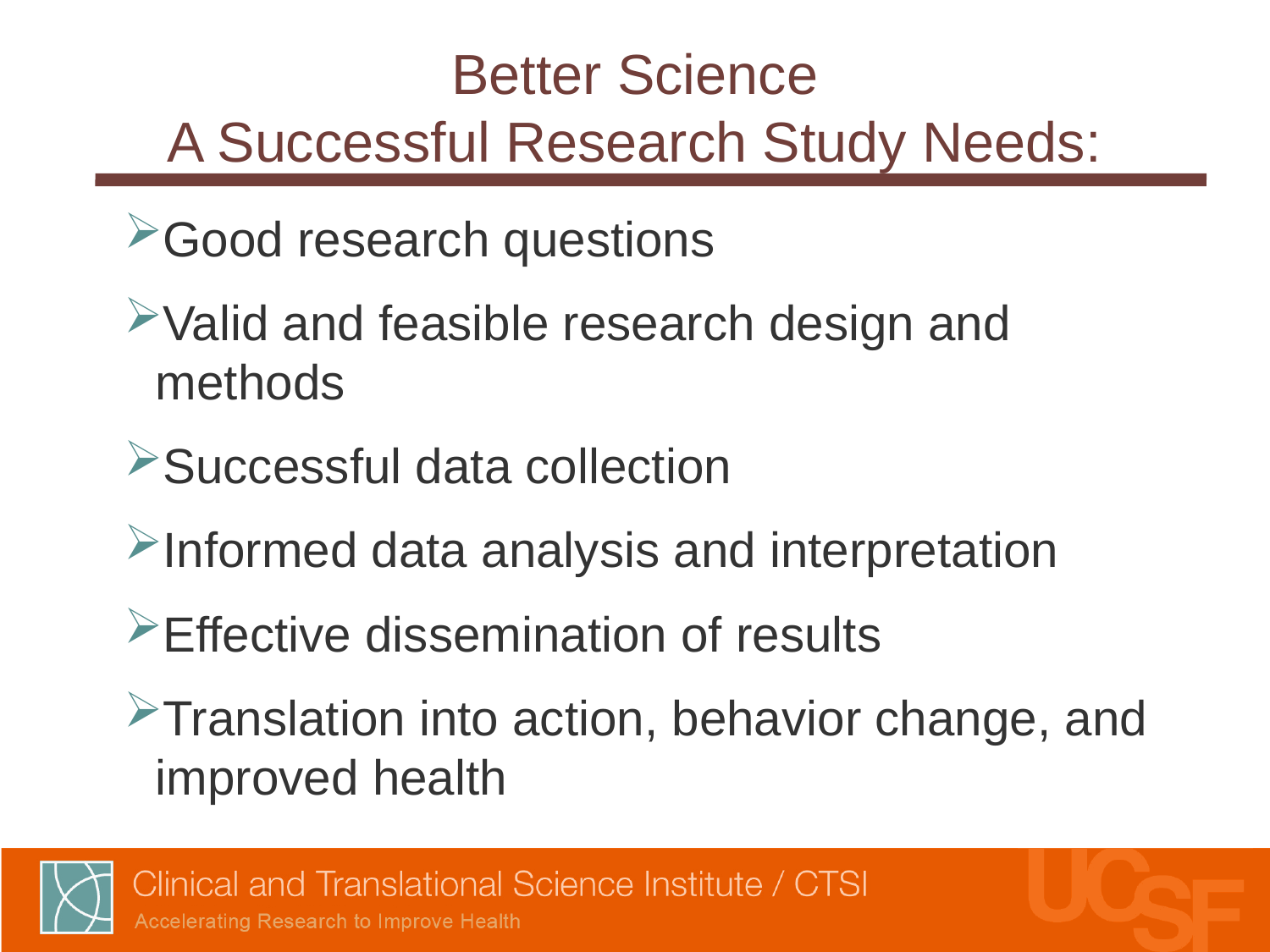

# Better Science A Successful Research Study Needs:

Good research questions
Valid and feasible research design and methods
Successful data collection
Informed data analysis and interpretation
Effective dissemination of results
Translation into action, behavior change, and improved health